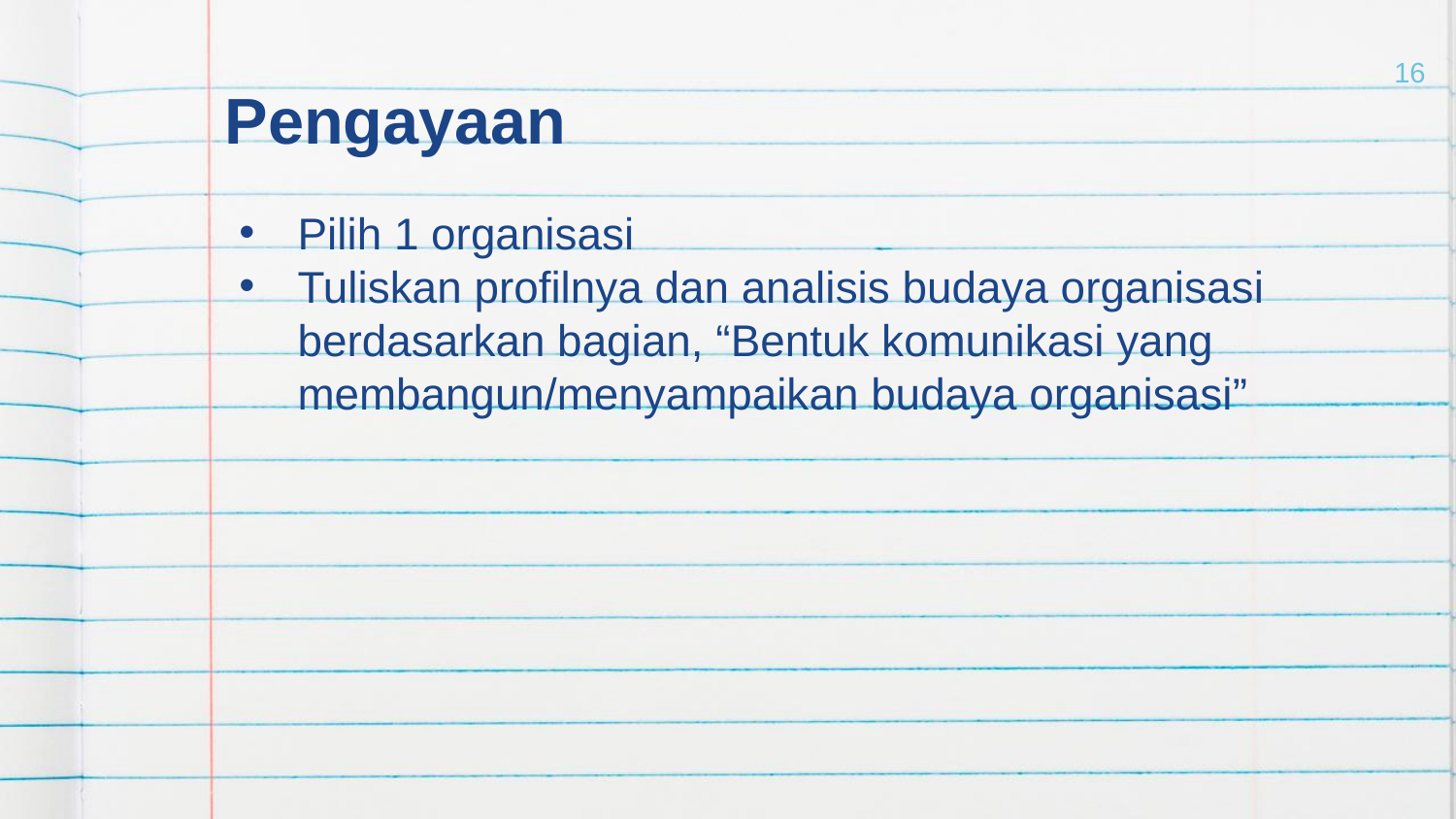

# Pengayaan
16
Pilih 1 organisasi
Tuliskan profilnya dan analisis budaya organisasi berdasarkan bagian, “Bentuk komunikasi yang membangun/menyampaikan budaya organisasi”